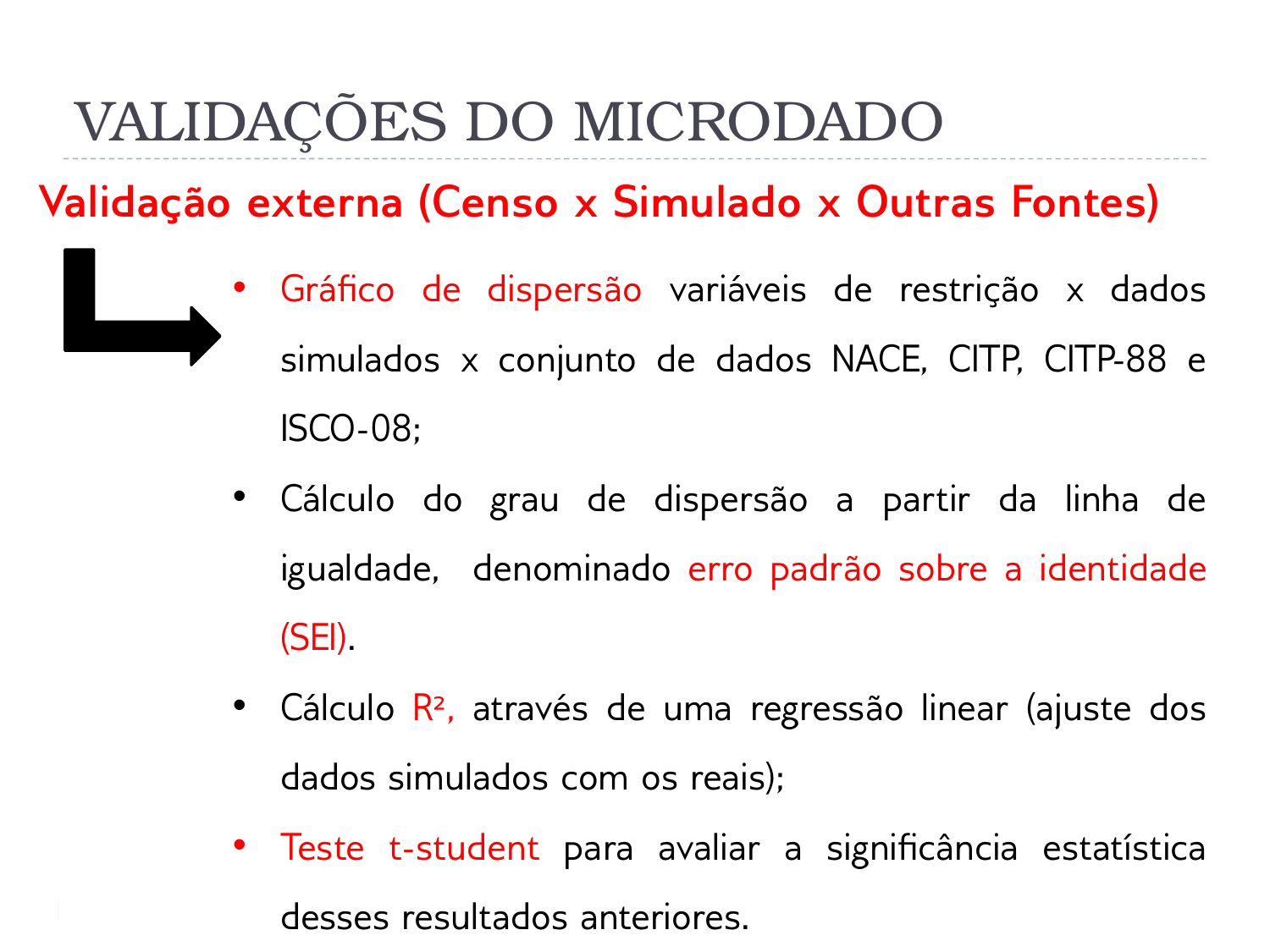

# VALIDAÇÕES DO MICRODADO
Validação externa (Censo x Simulado x Outras Fontes)

Gráfico de dispersão variáveis de restrição x dados simulados x conjunto de dados NACE, CITP, CITP-88 e ISCO-08;
Cálculo do grau de dispersão a partir da linha de igualdade,  denominado erro padrão sobre a identidade (SEI).
Cálculo R², através de uma regressão linear (ajuste dos dados simulados com os reais);
Teste t-student para avaliar a significância estatística desses resultados anteriores.